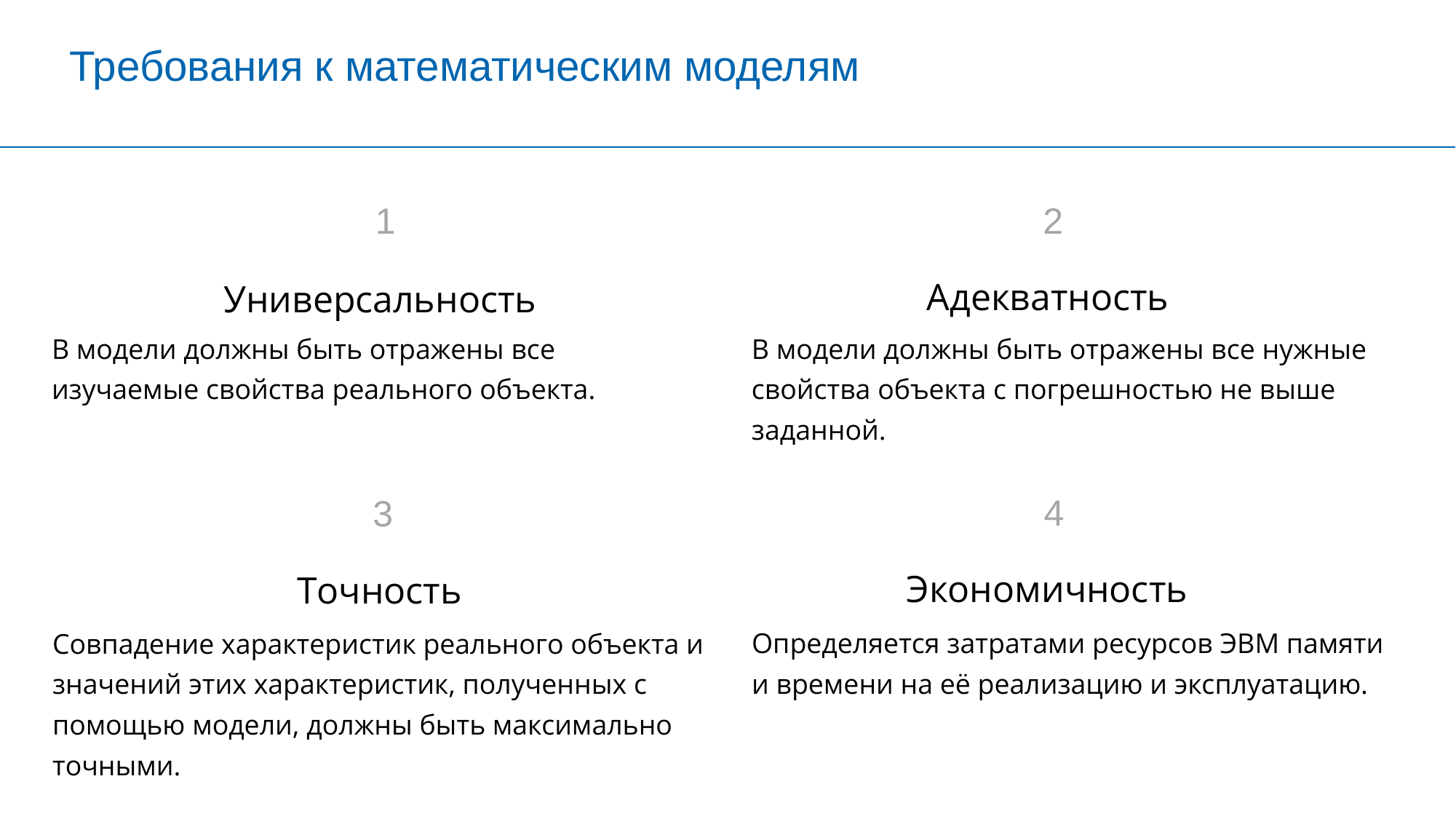

Требования к математическим моделям
1
2
Адекватность
Универсальность
В модели должны быть отражены все изучаемые свойства реального объекта.
В модели должны быть отражены все нужные свойства объекта с погрешностью не выше заданной.
4
3
Экономичность
Точность
Определяется затратами ресурсов ЭВМ памяти и времени на её реализацию и эксплуатацию.
Совпадение характеристик реального объекта и значений этих характеристик, полученных с помощью модели, должны быть максимально точными.